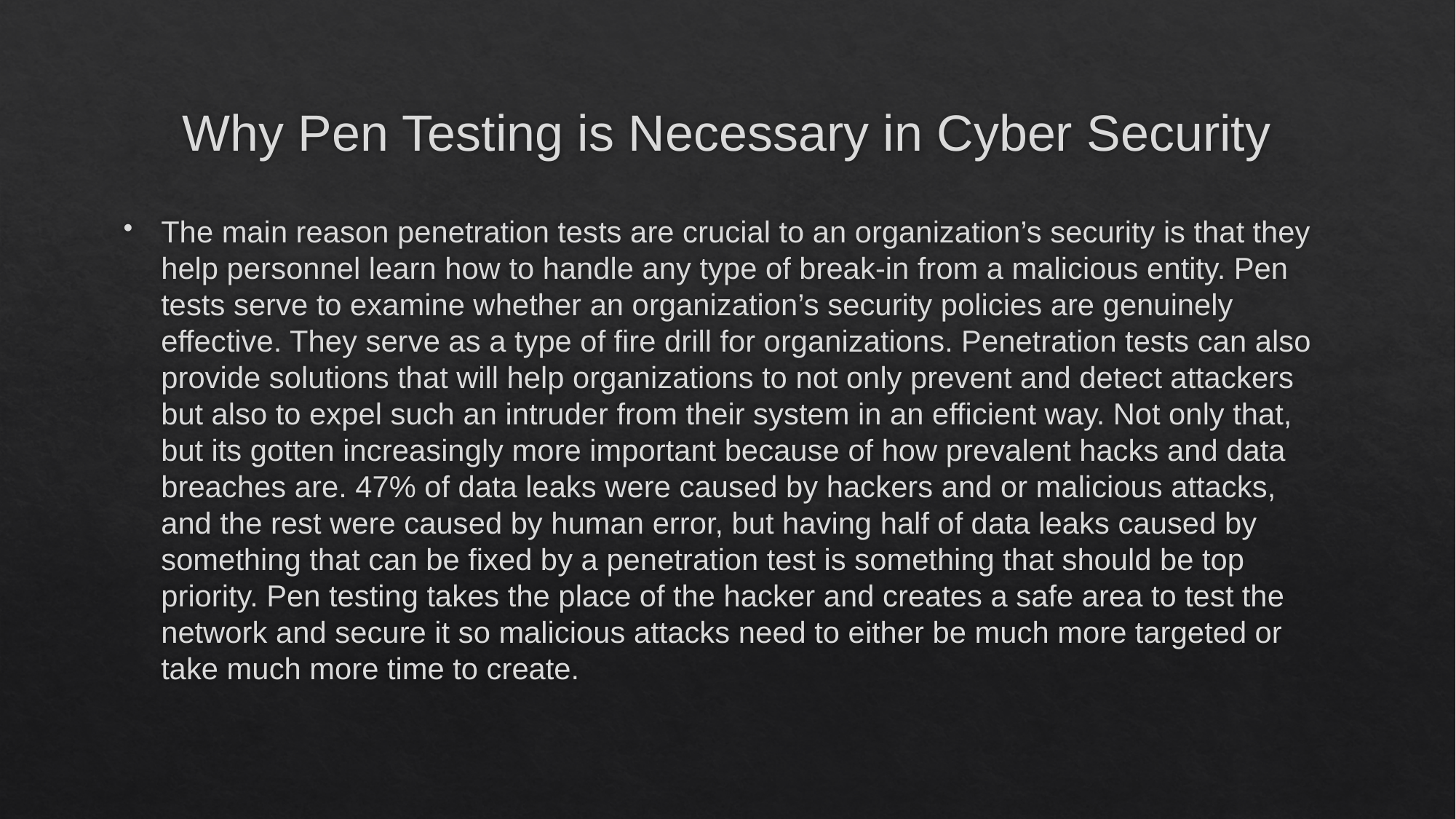

# Why Pen Testing is Necessary in Cyber Security
The main reason penetration tests are crucial to an organization’s security is that they help personnel learn how to handle any type of break-in from a malicious entity. Pen tests serve to examine whether an organization’s security policies are genuinely effective. They serve as a type of fire drill for organizations. Penetration tests can also provide solutions that will help organizations to not only prevent and detect attackers but also to expel such an intruder from their system in an efficient way. Not only that, but its gotten increasingly more important because of how prevalent hacks and data breaches are. 47% of data leaks were caused by hackers and or malicious attacks, and the rest were caused by human error, but having half of data leaks caused by something that can be fixed by a penetration test is something that should be top priority. Pen testing takes the place of the hacker and creates a safe area to test the network and secure it so malicious attacks need to either be much more targeted or take much more time to create.